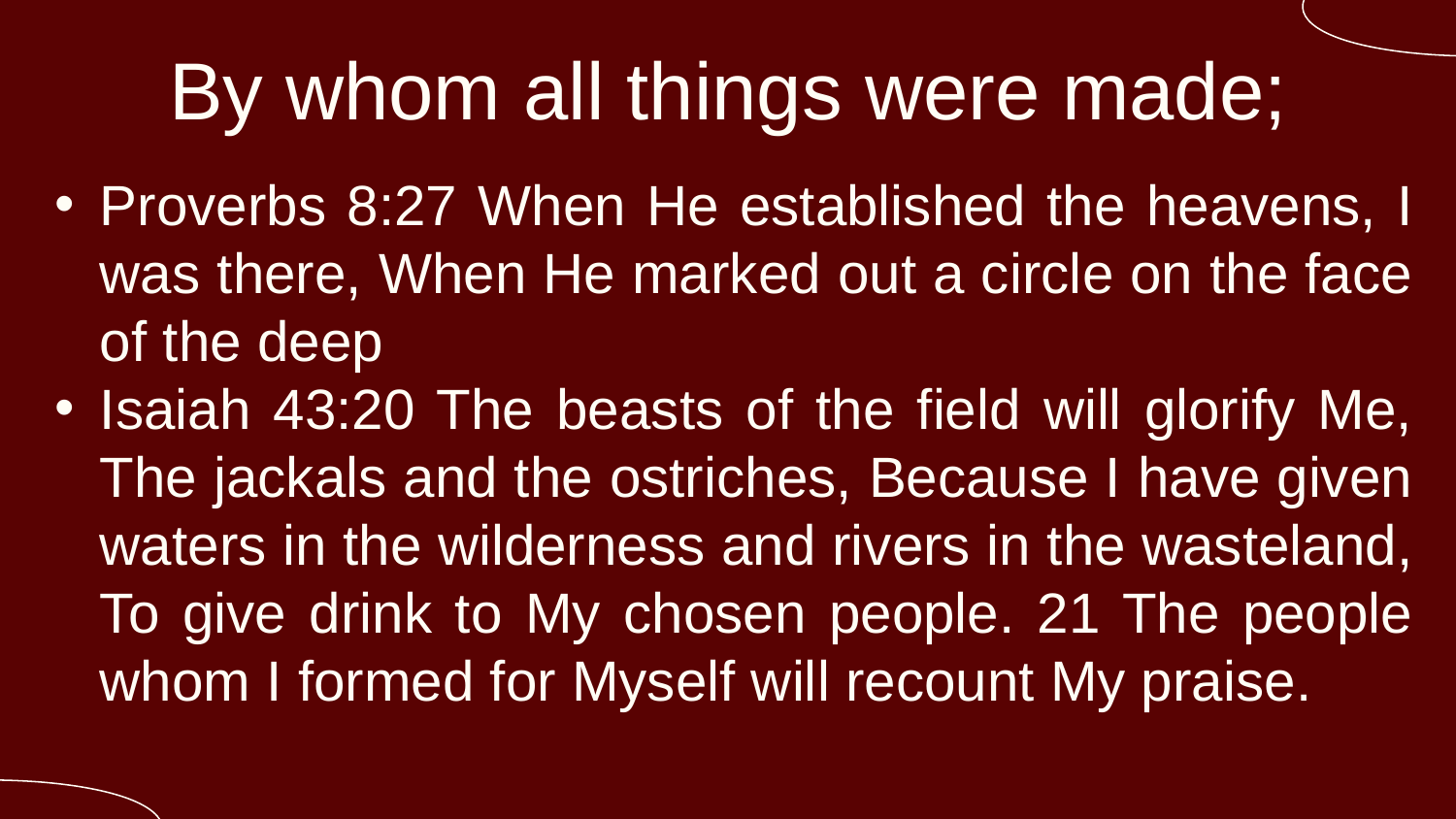

# By whom all things were made;
Proverbs 8:27 When He established the heavens, I was there, When He marked out a circle on the face of the deep
Isaiah 43:20 The beasts of the field will glorify Me, The jackals and the ostriches, Because I have given waters in the wilderness and rivers in the wasteland, To give drink to My chosen people. 21 The people whom I formed for Myself will recount My praise.